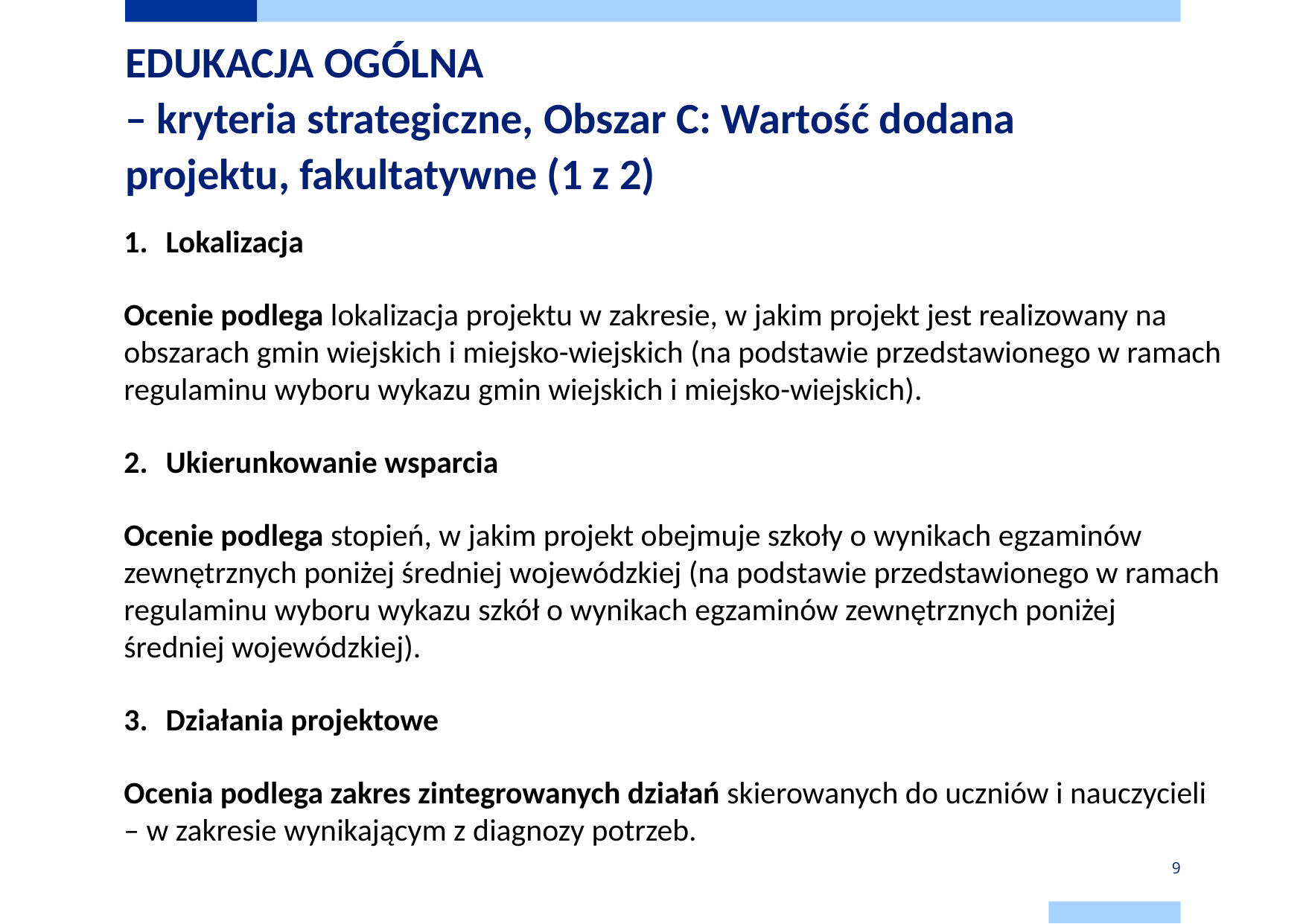

# EDUKACJA OGÓLNA – kryteria strategiczne, Obszar C: Wartość dodana projektu, fakultatywne (1 z 2)
Lokalizacja
Ocenie podlega lokalizacja projektu w zakresie, w jakim projekt jest realizowany na obszarach gmin wiejskich i miejsko-wiejskich (na podstawie przedstawionego w ramach regulaminu wyboru wykazu gmin wiejskich i miejsko-wiejskich).
Ukierunkowanie wsparcia
Ocenie podlega stopień, w jakim projekt obejmuje szkoły o wynikach egzaminów zewnętrznych poniżej średniej wojewódzkiej (na podstawie przedstawionego w ramach regulaminu wyboru wykazu szkół o wynikach egzaminów zewnętrznych poniżej średniej wojewódzkiej).
Działania projektowe
Ocenia podlega zakres zintegrowanych działań skierowanych do uczniów i nauczycieli
– w zakresie wynikającym z diagnozy potrzeb.
9